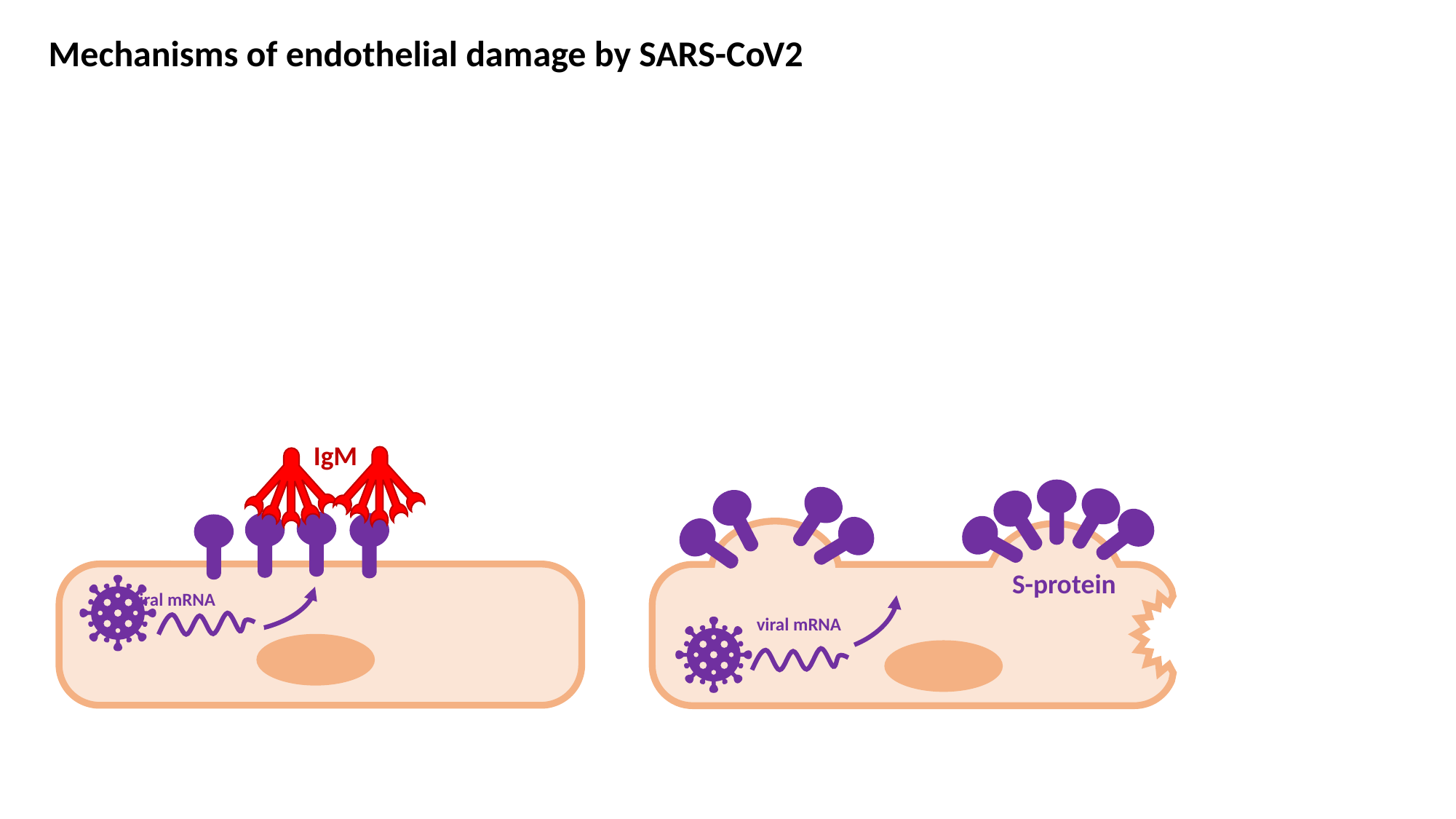

Mechanisms of endothelial damage by SARS-CoV2
IgM

S-protein

viral mRNA
viral mRNA